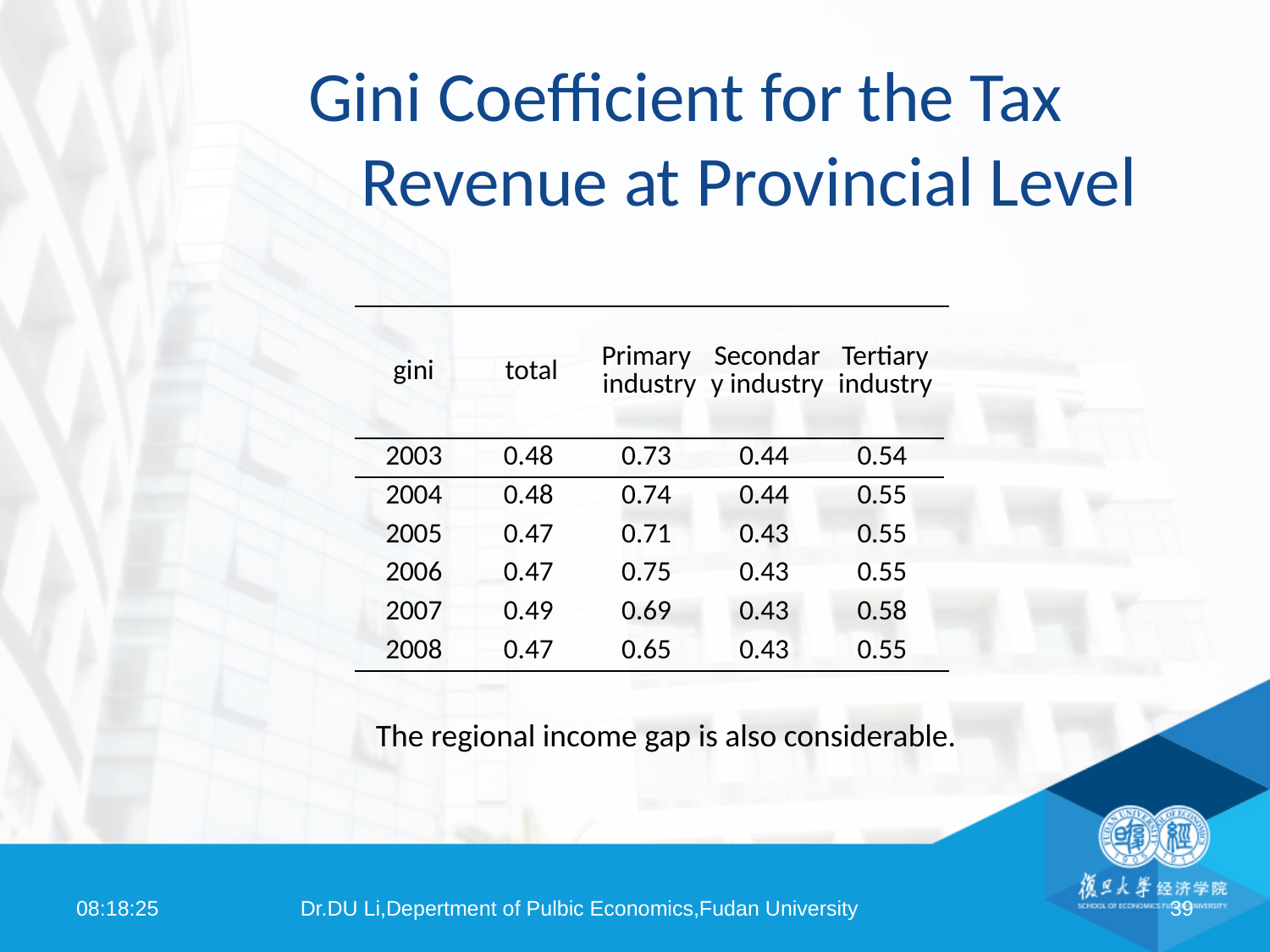

# Gini Coefficient for the Tax Revenue at Provincial Level
| gini | total | Primary industry | Secondary industry | Tertiary industry |  |
| --- | --- | --- | --- | --- | --- |
| 2003 | 0.48 | 0.73 | 0.44 | 0.54 |  |
| 2004 | 0.48 | 0.74 | 0.44 | 0.55 |  |
| 2005 | 0.47 | 0.71 | 0.43 | 0.55 |  |
| 2006 | 0.47 | 0.75 | 0.43 | 0.55 |  |
| 2007 | 0.49 | 0.69 | 0.43 | 0.58 |  |
| 2008 | 0.47 | 0.65 | 0.43 | 0.55 |  |
The regional income gap is also considerable.
08:18:25
Dr.DU Li,Depertment of Pulbic Economics,Fudan University
39